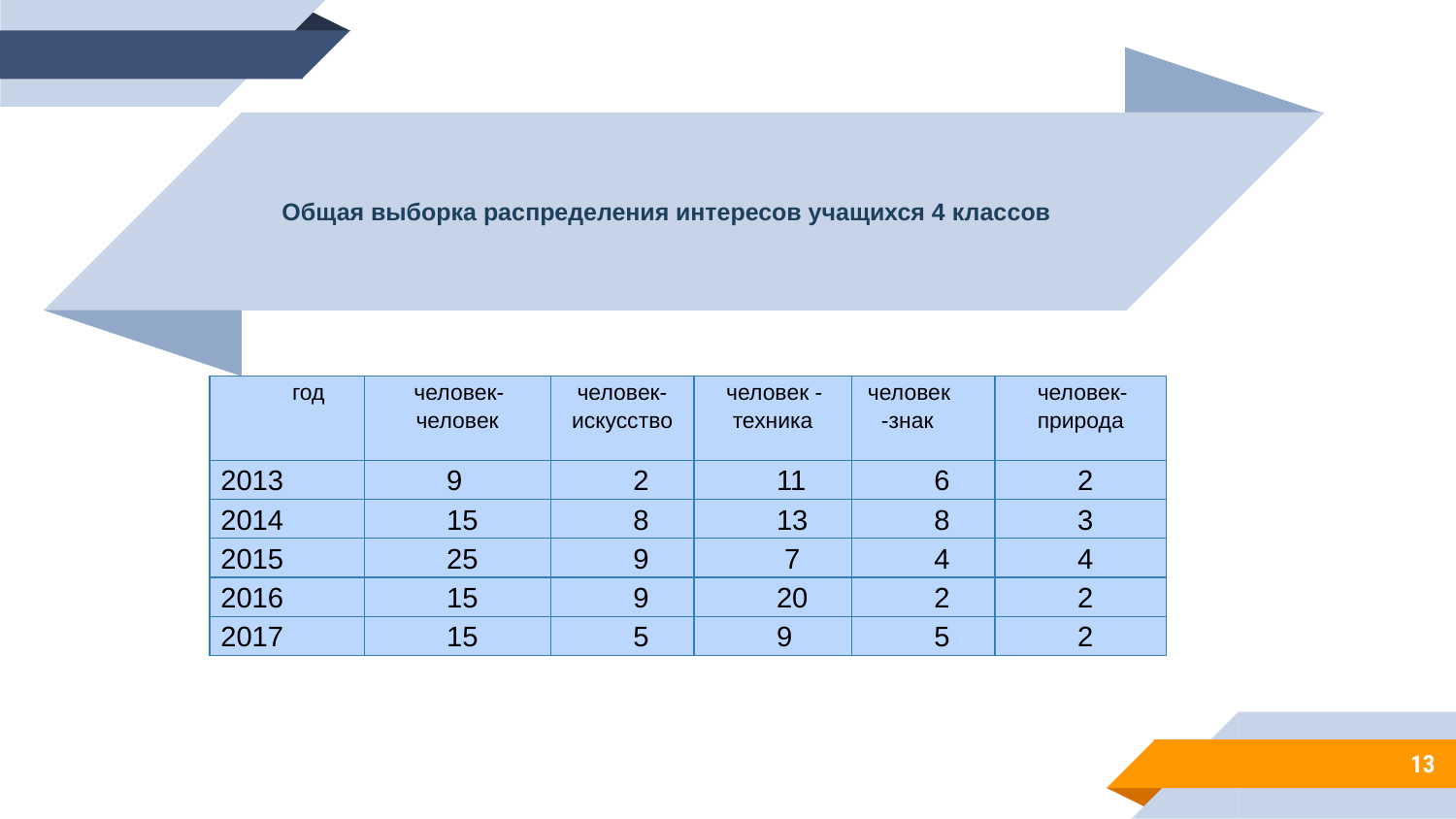

Общая выборка распределения интересов учащихся 4 классов
| год | человек-человек | человек-искусство | человек - техника | человек-знак | человек-природа |
| --- | --- | --- | --- | --- | --- |
| 2013 | 9 | 2 | 11 | 6 | 2 |
| 2014 | 15 | 8 | 13 | 8 | 3 |
| 2015 | 25 | 9 | 7 | 4 | 4 |
| 2016 | 15 | 9 | 20 | 2 | 2 |
| 2017 | 15 | 5 | 9 | 5 | 2 |
13